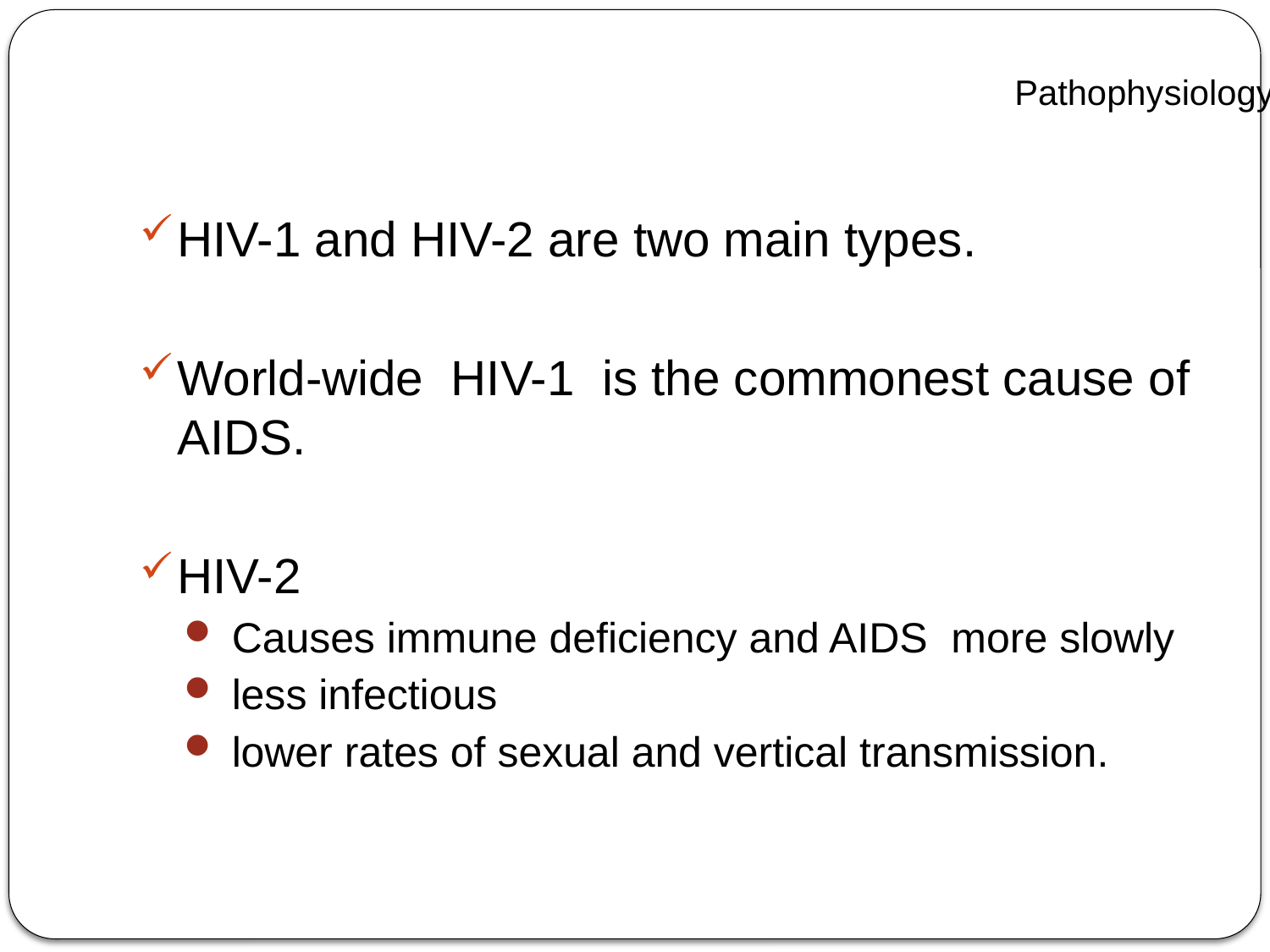

Pathophysiology

HIV-1 and HIV-2 are two main types.

World-wide  HIV-1  is the commonest cause of AIDS.

HIV-2
 Causes immune deficiency and AIDS  more slowly
 less infectious
 lower rates of sexual and vertical transmission.